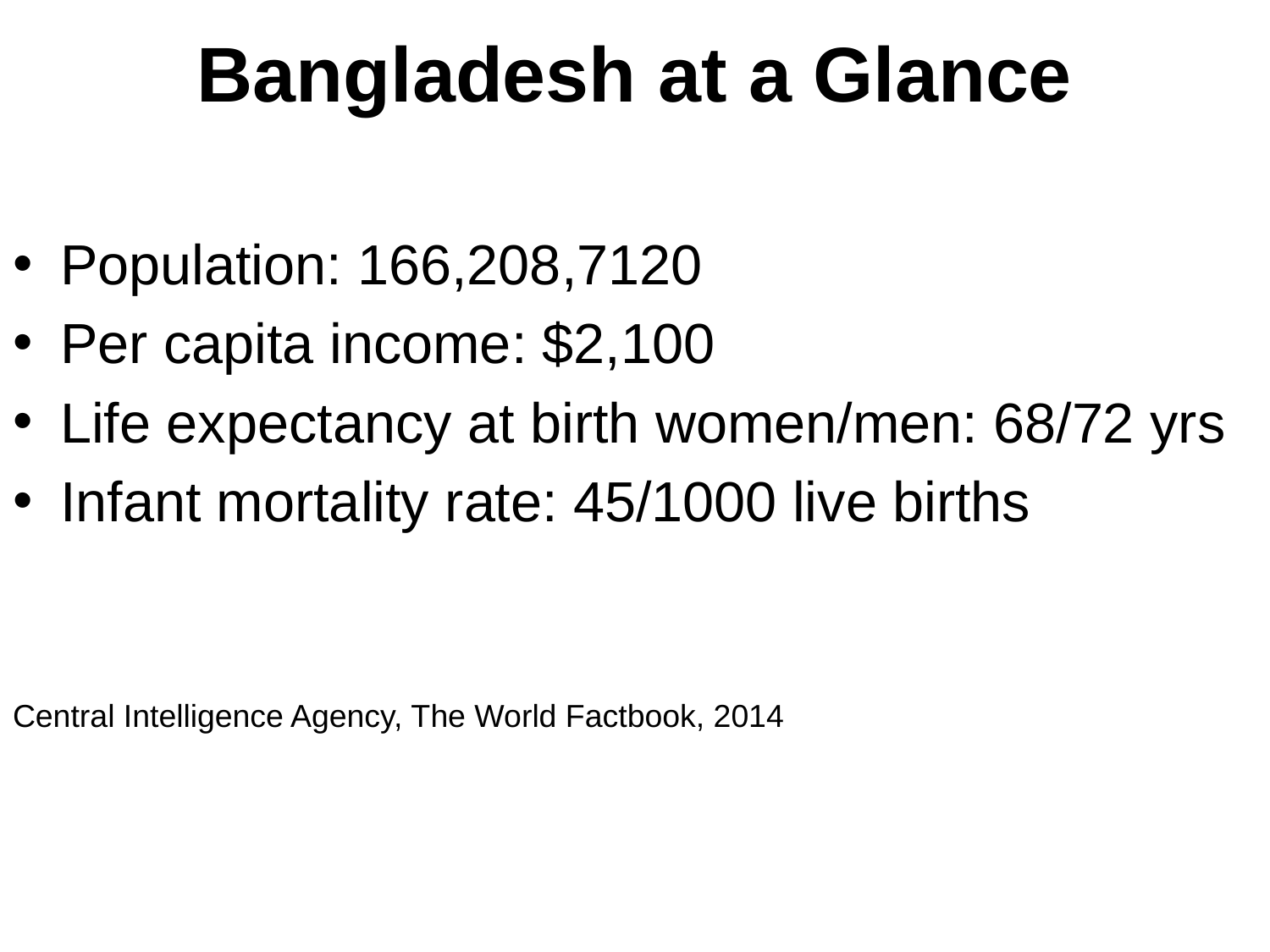

# Bangladesh at a Glance
Population: 166,208,7120
Per capita income: $2,100
Life expectancy at birth women/men: 68/72 yrs
Infant mortality rate: 45/1000 live births

Central Intelligence Agency, The World Factbook, 2014